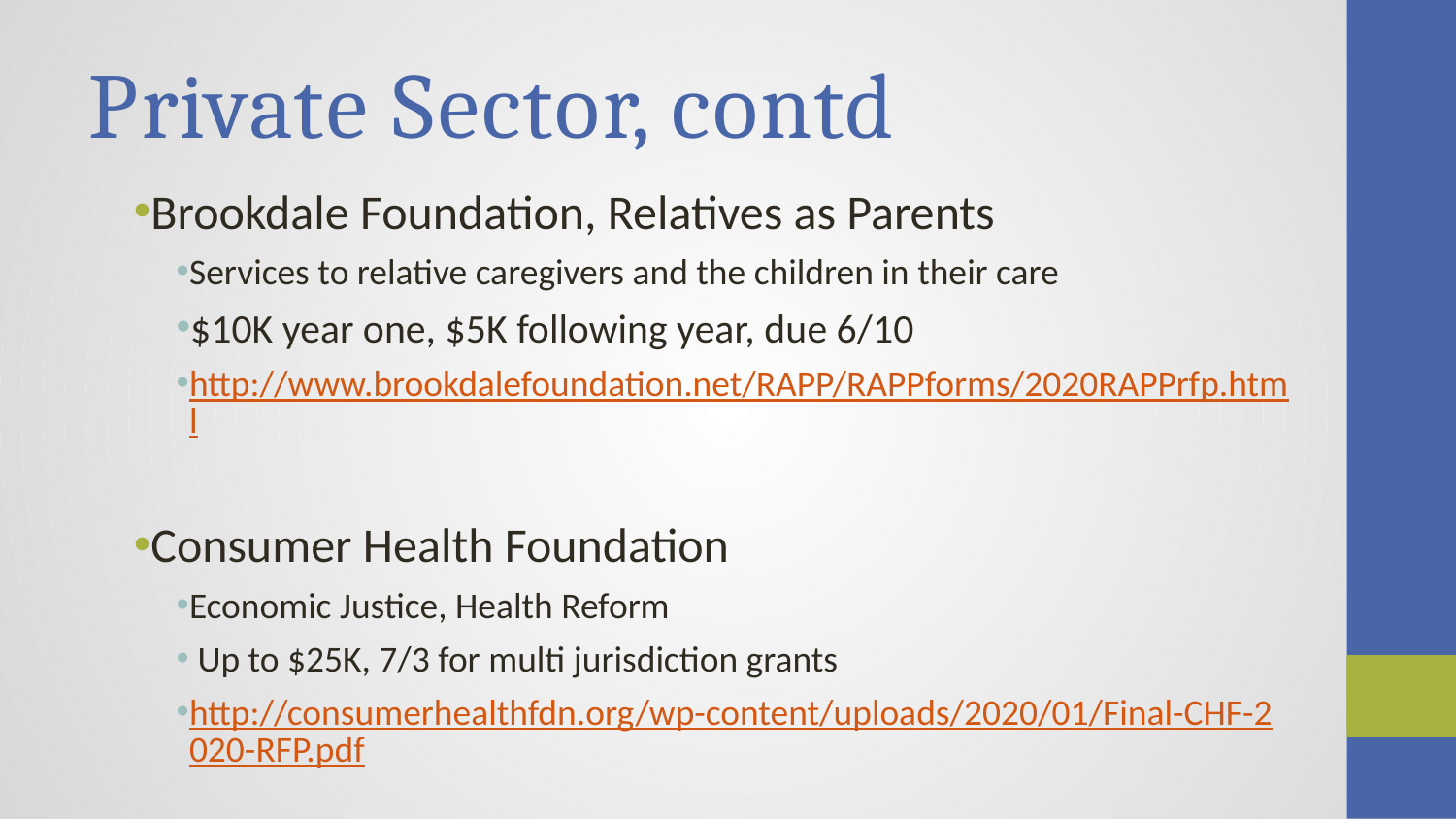

# Private Sector, contd

Brookdale Foundation, Relatives as Parents
Services to relative caregivers and the children in their care
$10K year one, $5K following year, due 6/10
http://www.brookdalefoundation.net/RAPP/RAPPforms/2020RAPPrfp.html

Consumer Health Foundation
Economic Justice, Health Reform
 Up to $25K, 7/3 for multi jurisdiction grants
http://consumerhealthfdn.org/wp-content/uploads/2020/01/Final-CHF-2020-RFP.pdf